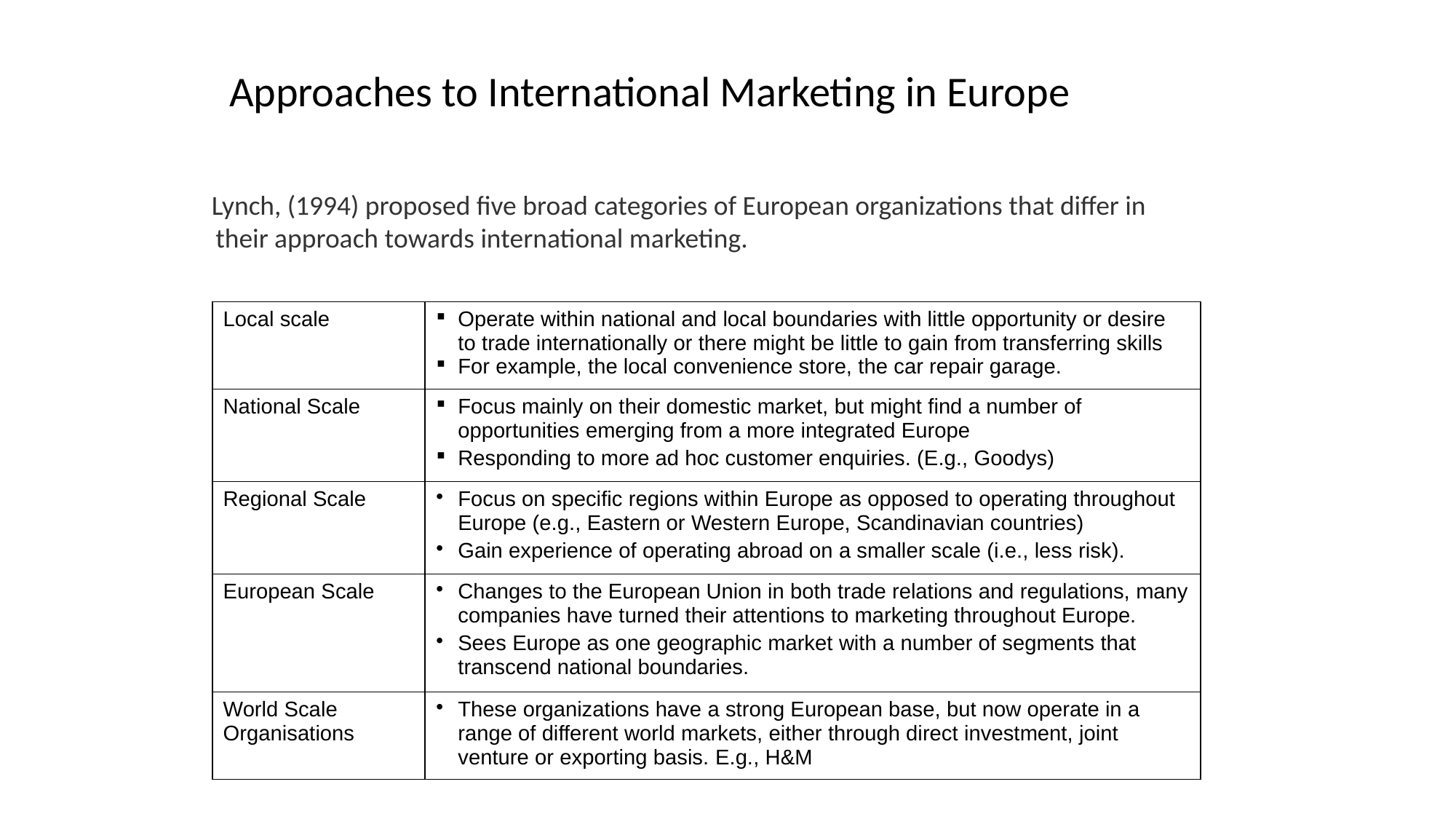

# Approaches to International Marketing in Europe
      Lynch, (1994) proposed five broad categories of European organizations that differ in their approach towards international marketing.
| Local scale | Operate within national and local boundaries with little opportunity or desire to trade internationally or there might be little to gain from transferring skills For example, the local convenience store, the car repair garage. |
| --- | --- |
| National Scale | Focus mainly on their domestic market, but might find a number of opportunities emerging from a more integrated Europe Responding to more ad hoc customer enquiries. (E.g., Goodys) |
| Regional Scale | Focus on specific regions within Europe as opposed to operating throughout Europe (e.g., Eastern or Western Europe, Scandinavian countries) Gain experience of operating abroad on a smaller scale (i.e., less risk). |
| European Scale | Changes to the European Union in both trade relations and regulations, many companies have turned their attentions to marketing throughout Europe. Sees Europe as one geographic market with a number of segments that transcend national boundaries. |
| World Scale Organisations | These organizations have a strong European base, but now operate in a range of different world markets, either through direct investment, joint venture or exporting basis. E.g., H&M |